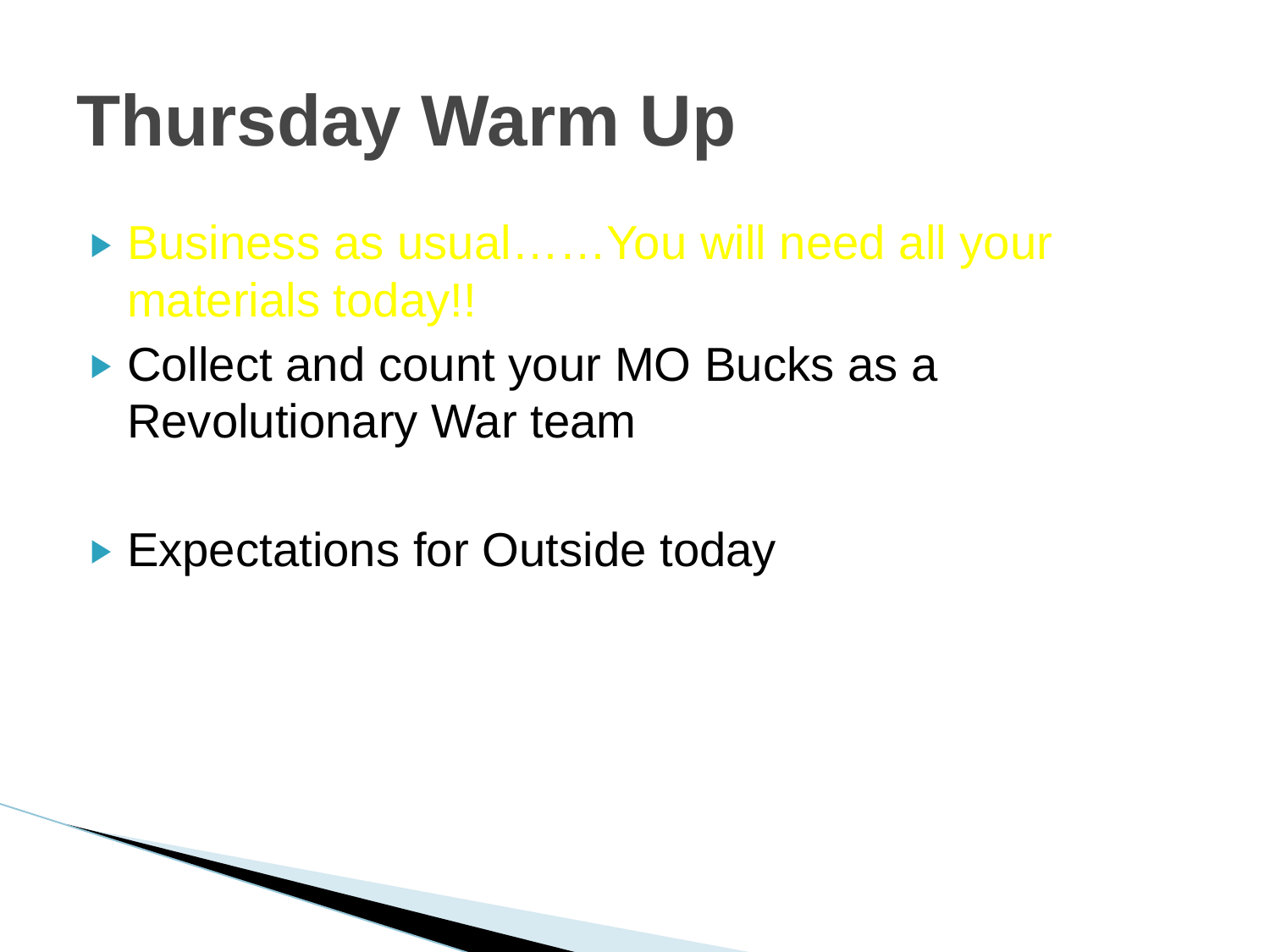

# Thursday Warm Up
Business as usual……You will need all your materials today!!
Collect and count your MO Bucks as a Revolutionary War team

Expectations for Outside today